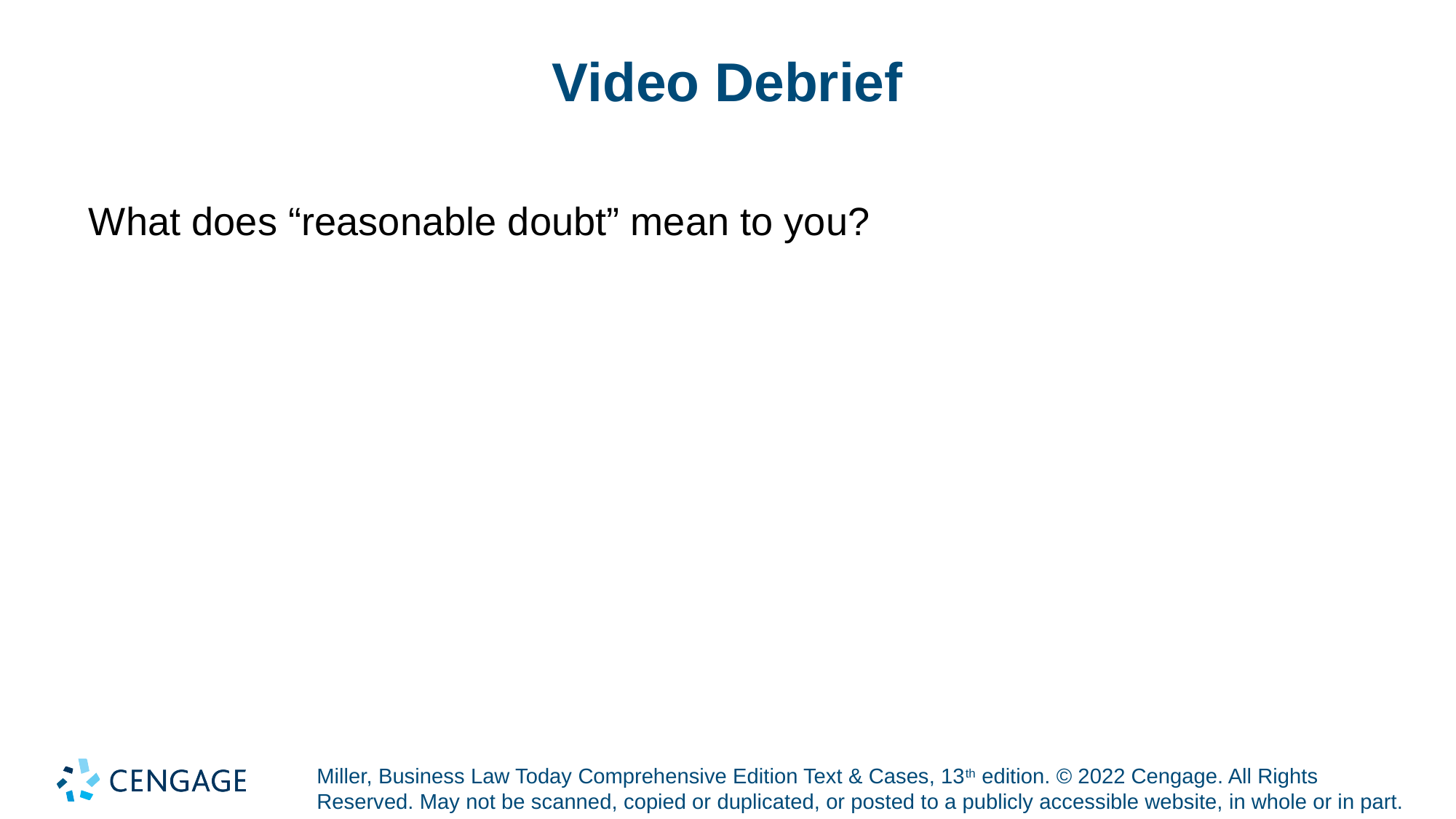

# Video Debrief
What does “reasonable doubt” mean to you?